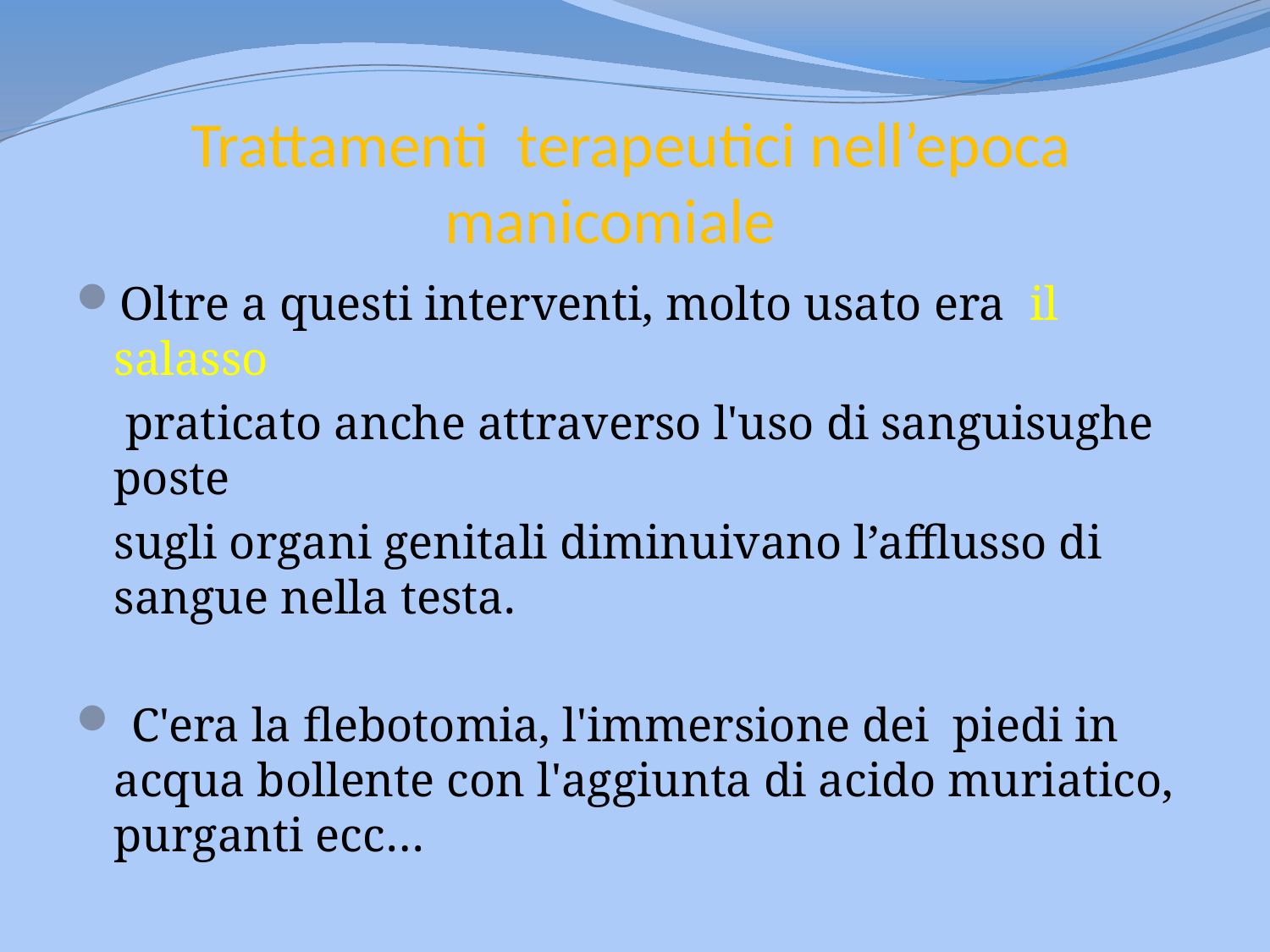

# Trattamenti  terapeutici nell’epoca manicomiale
Oltre a questi interventi, molto usato era  il salasso
	 praticato anche attraverso l'uso di sanguisughe poste
	sugli organi genitali diminuivano l’afflusso di sangue nella testa.

 C'era la flebotomia, l'immersione dei  piedi in acqua bollente con l'aggiunta di acido muriatico, purganti ecc…